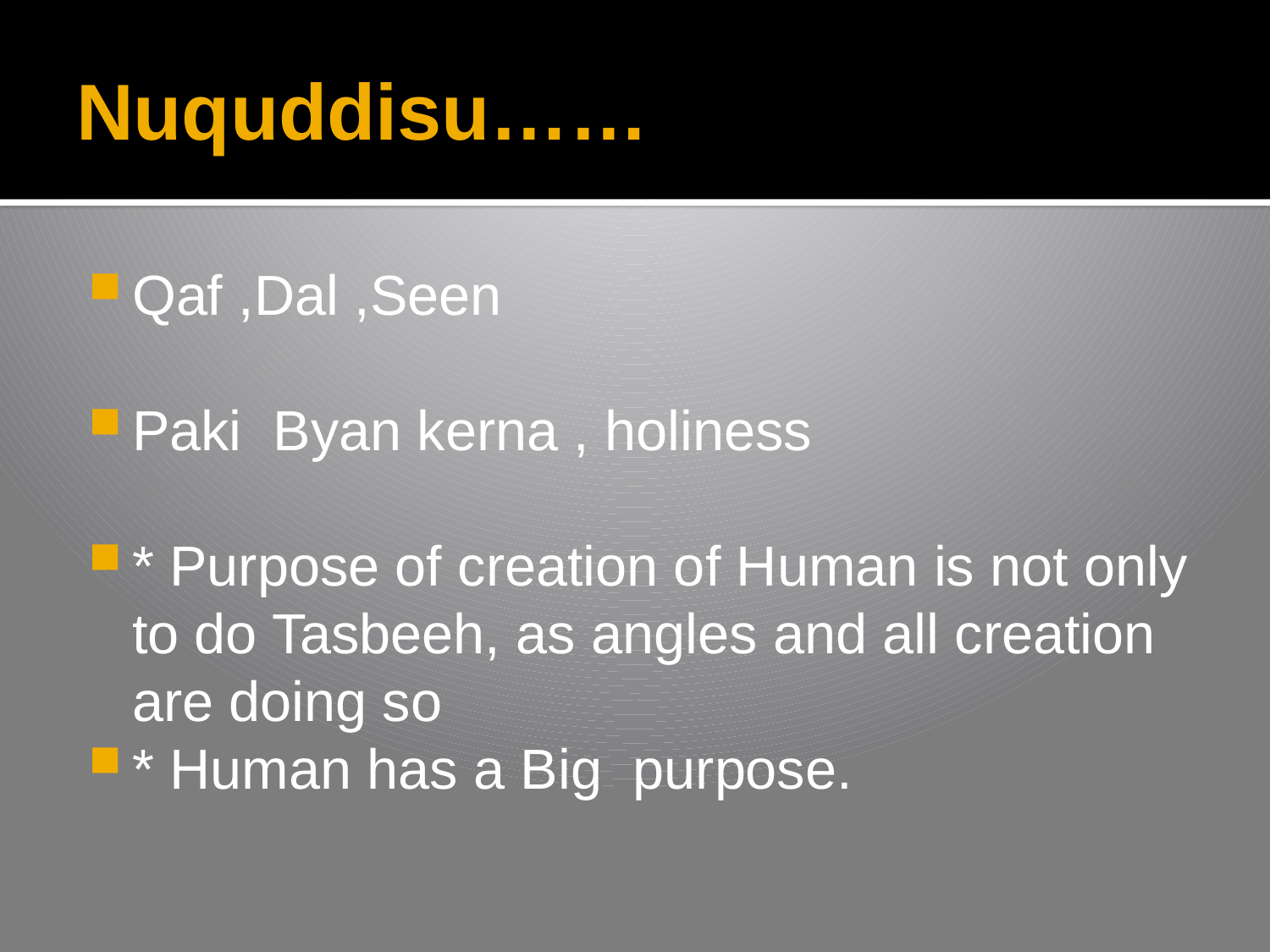

# Nuquddisu……
Qaf ,Dal ,Seen

Paki  Byan kerna , holiness

* Purpose of creation of Human is not only to do Tasbeeh, as angles and all creation are doing so
* Human has a Big  purpose.